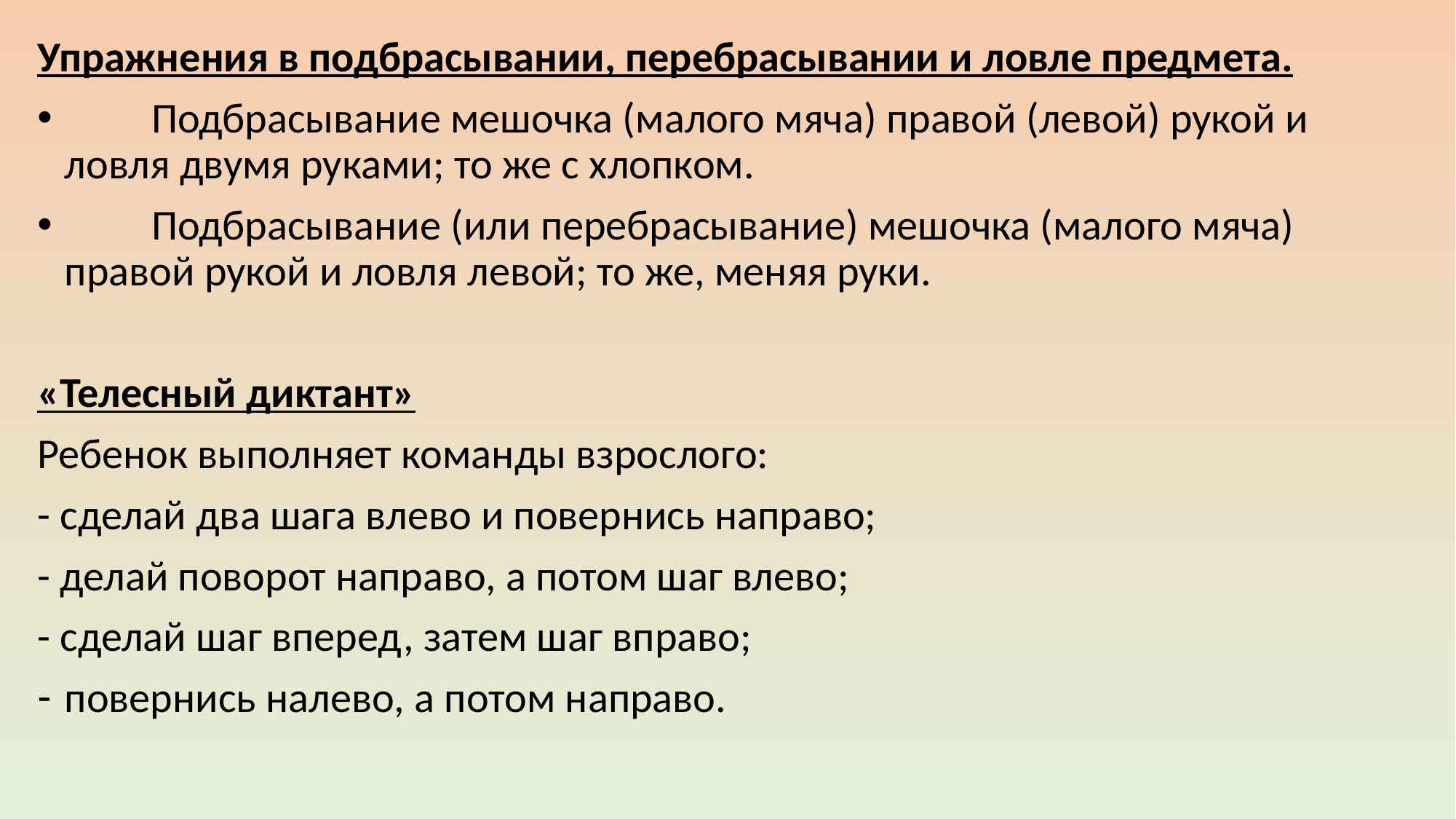

Упражнения в подбрасывании, перебрасывании и ловле предмета.
         Подбрасывание мешочка (малого мяча) правой (левой) рукой и ловля двумя руками; то же с хлопком.
         Подбрасывание (или перебрасывание) мешочка (малого мяча) правой рукой и ловля левой; то же, меняя руки.

«Телесный диктант»
Ребенок выполняет команды взрослого:
- сделай два шага влево и повернись направо;
- делай поворот направо, а потом шаг влево;
- сделай шаг вперед, затем шаг вправо;
повернись налево, а потом направо.